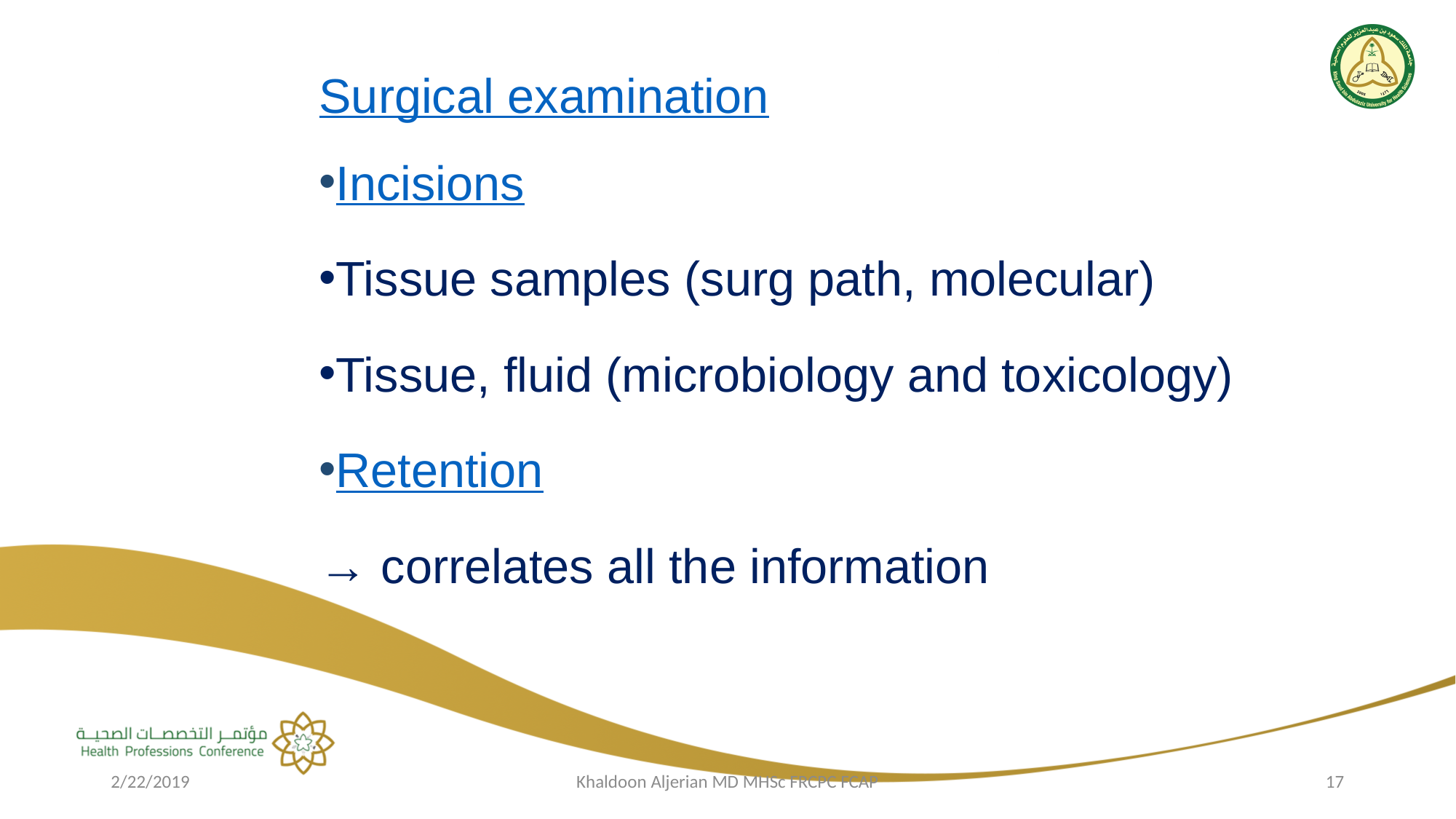

Surgical examination
Incisions
Tissue samples (surg path, molecular)
Tissue, fluid (microbiology and toxicology)
Retention
→ correlates all the information
2/22/2019
Khaldoon Aljerian MD MHSc FRCPC FCAP
17